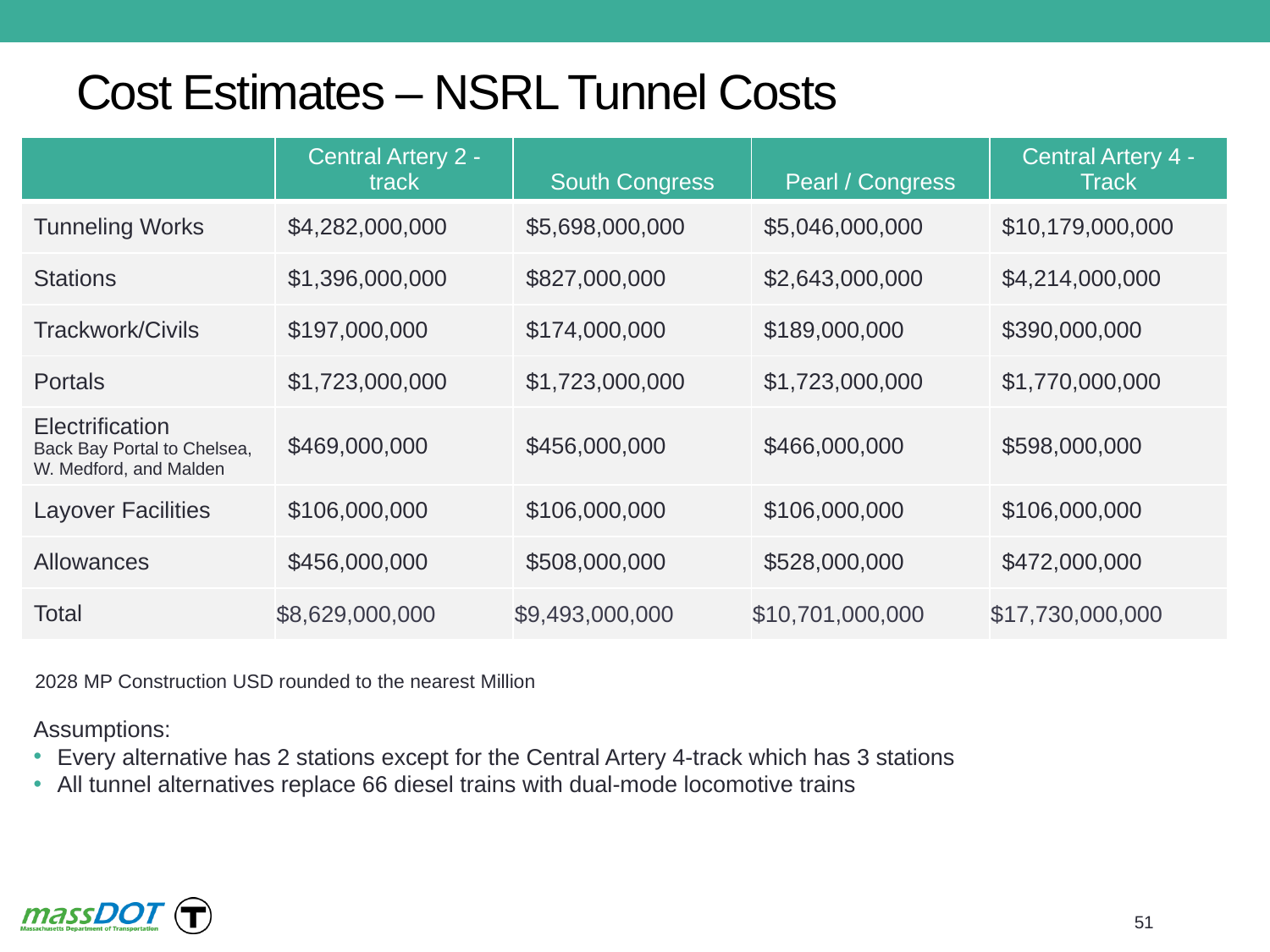

# Cost Estimates – NSRL Tunnel Costs
|  | Central Artery 2 - track | South Congress | Pearl / Congress | Central Artery 4 - Track |
| --- | --- | --- | --- | --- |
| Tunneling Works | $4,282,000,000 | $5,698,000,000 | $5,046,000,000 | $10,179,000,000 |
| Stations | $1,396,000,000 | $827,000,000 | $2,643,000,000 | $4,214,000,000 |
| Trackwork/Civils | $197,000,000 | $174,000,000 | $189,000,000 | $390,000,000 |
| Portals | $1,723,000,000 | $1,723,000,000 | $1,723,000,000 | $1,770,000,000 |
| Electrification Back Bay Portal to Chelsea, W. Medford, and Malden | $469,000,000 | $456,000,000 | $466,000,000 | $598,000,000 |
| Layover Facilities | $106,000,000 | $106,000,000 | $106,000,000 | $106,000,000 |
| Allowances | $456,000,000 | $508,000,000 | $528,000,000 | $472,000,000 |
| Total | $8,629,000,000 | $9,493,000,000 | $10,701,000,000 | $17,730,000,000 |
2028 MP Construction USD rounded to the nearest Million
Assumptions:
Every alternative has 2 stations except for the Central Artery 4-track which has 3 stations
All tunnel alternatives replace 66 diesel trains with dual-mode locomotive trains
51